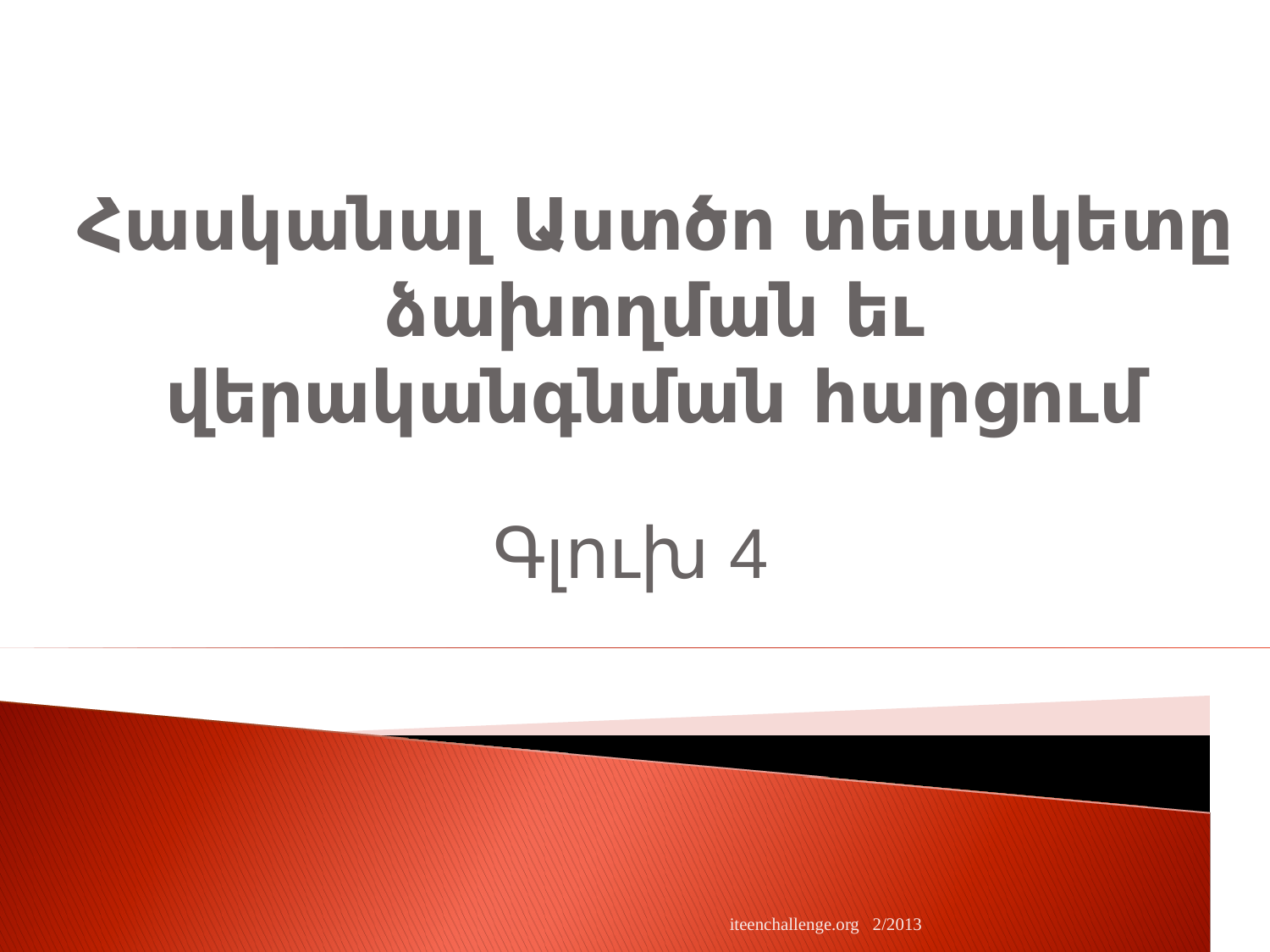

# Հասկանալ Աստծո տեսակետը ձախողման եւ վերականգնման հարցում
Գլուխ 4
iteenchallenge.org   2/2013